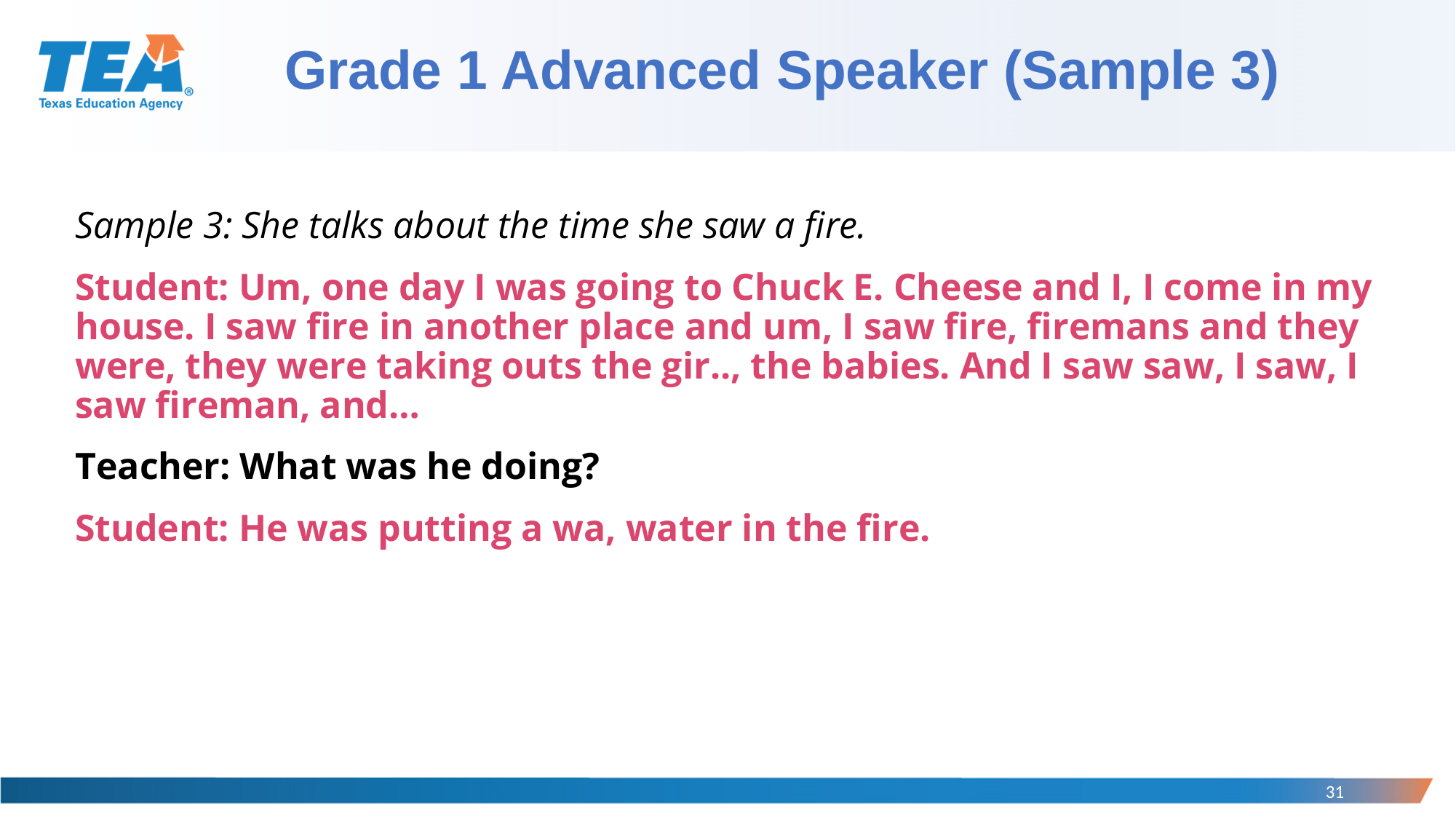

# Grade 1 Advanced Speaker (Sample 3)
Sample 3: She talks about the time she saw a fire.
Student: Um, one day I was going to Chuck E. Cheese and I, I come in my house. I saw fire in another place and um, I saw fire, firemans and they were, they were taking outs the gir.., the babies. And I saw saw, I saw, I saw fireman, and…
Teacher: What was he doing?
Student: He was putting a wa, water in the fire.

31